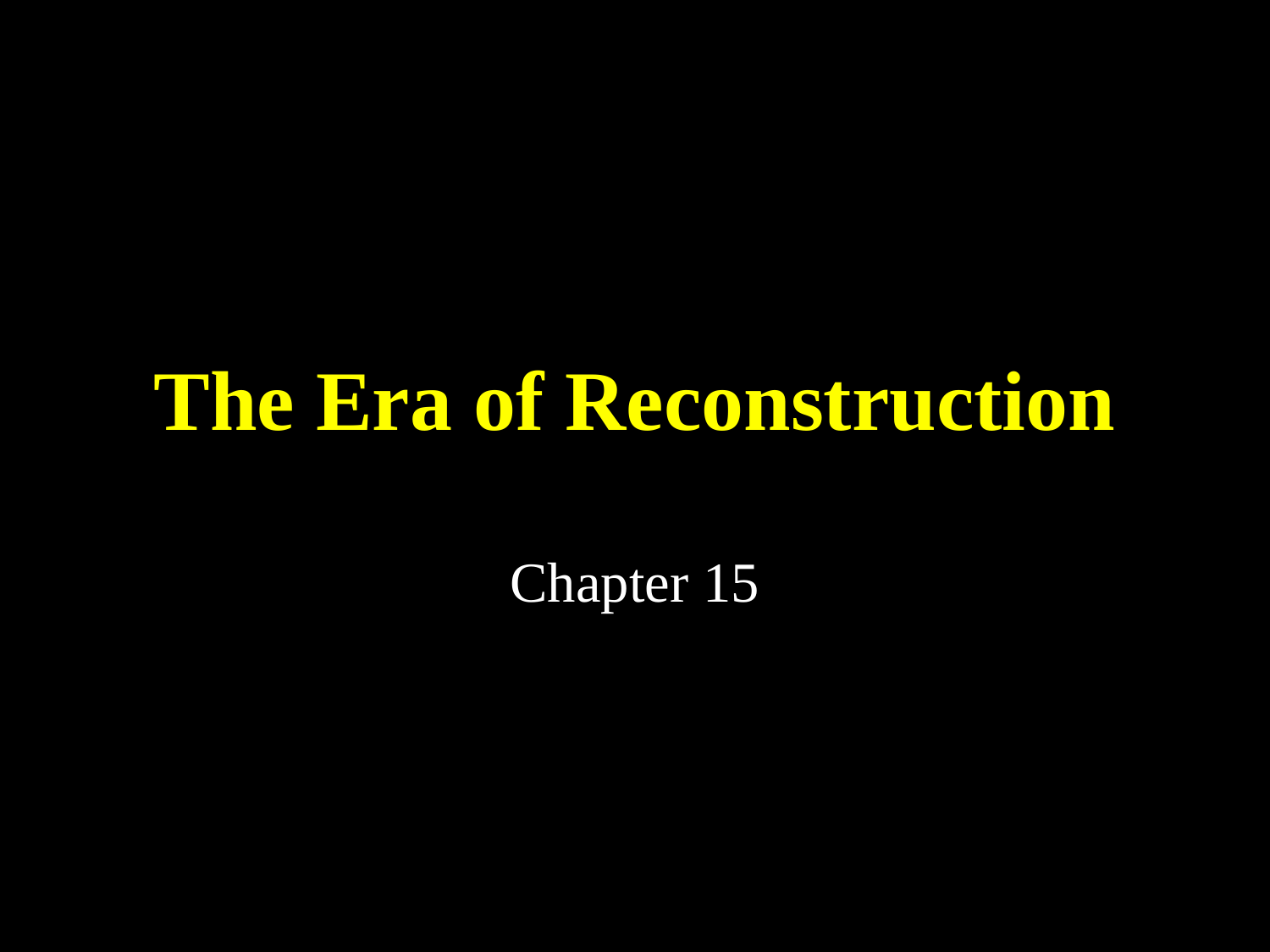

# The Era of Reconstruction
Chapter 15